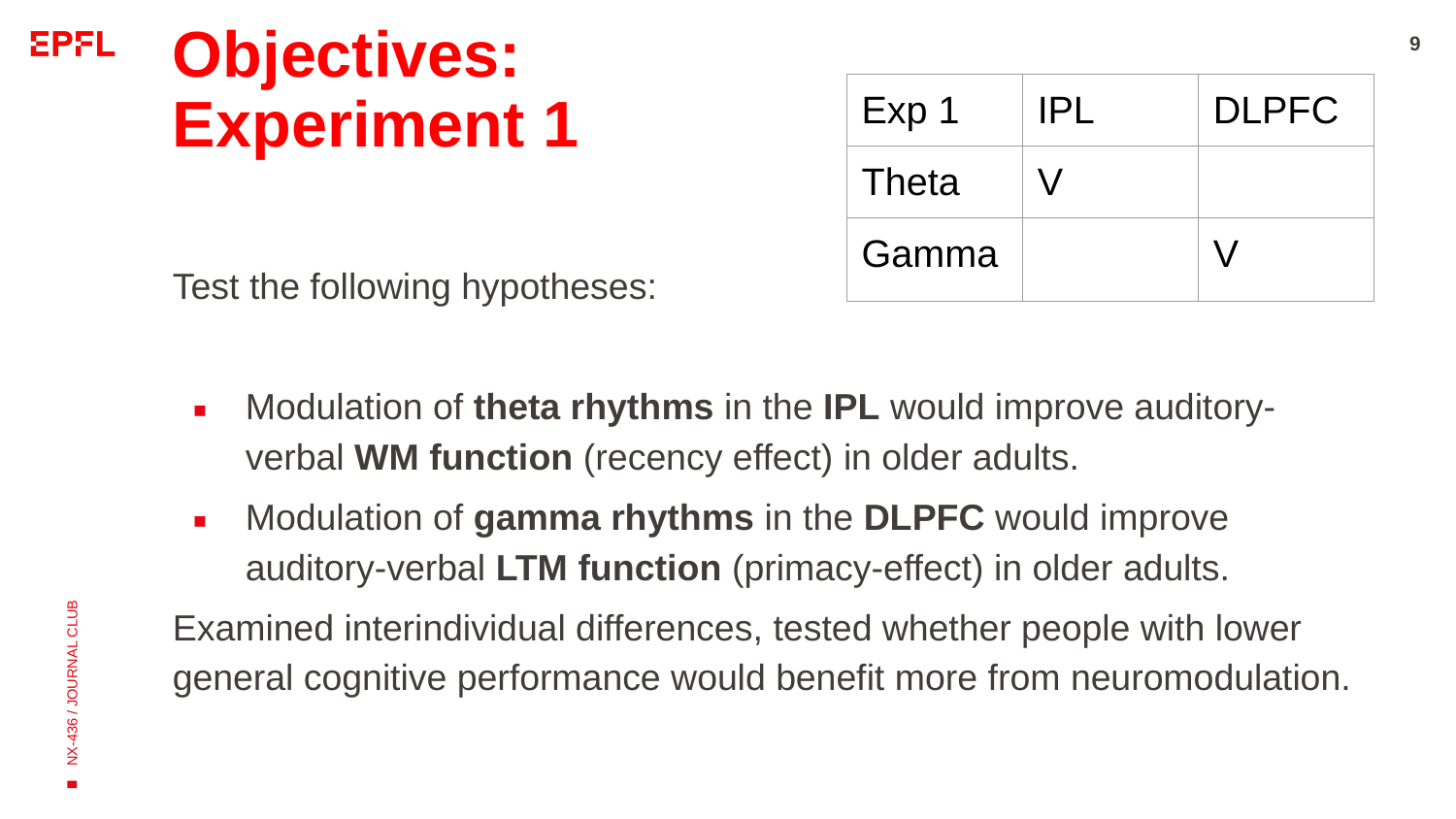

# Objectives: Experiment 1
9
| Exp 1 | IPL | DLPFC |
| --- | --- | --- |
| Theta | V |  |
| Gamma |  | V |
Test the following hypotheses:

Modulation of theta rhythms in the IPL would improve auditory-verbal WM function (recency effect) in older adults.
Modulation of gamma rhythms in the DLPFC would improve auditory-verbal LTM function (primacy-effect) in older adults.
Examined interindividual differences, tested whether people with lower general cognitive performance would benefit more from neuromodulation.

NX-436 / JOURNAL CLUB